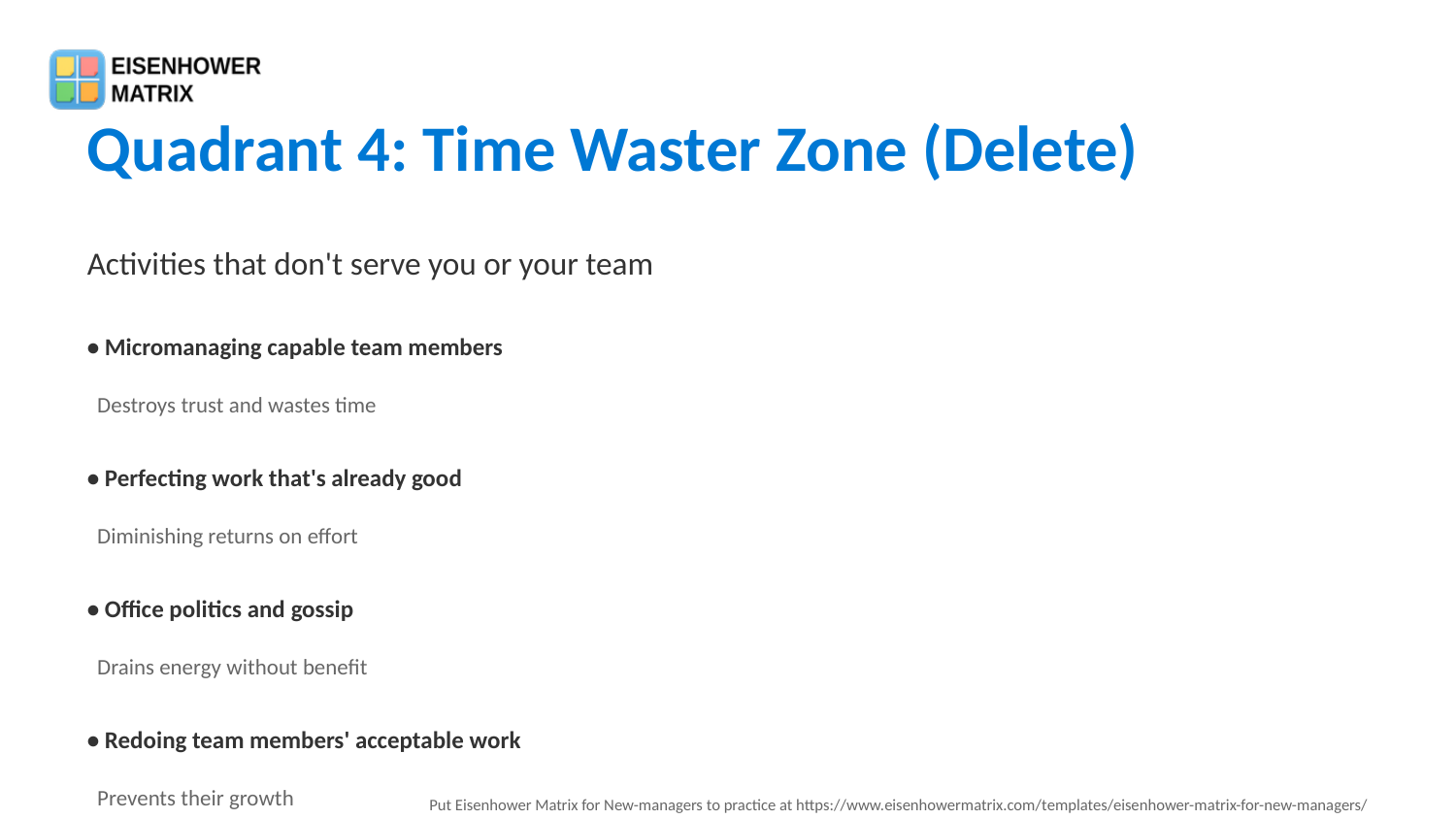

Quadrant 4: Time Waster Zone (Delete)
Activities that don't serve you or your team
• Micromanaging capable team members
  Destroys trust and wastes time
• Perfecting work that's already good
  Diminishing returns on effort
• Office politics and gossip
  Drains energy without benefit
• Redoing team members' acceptable work
  Prevents their growth